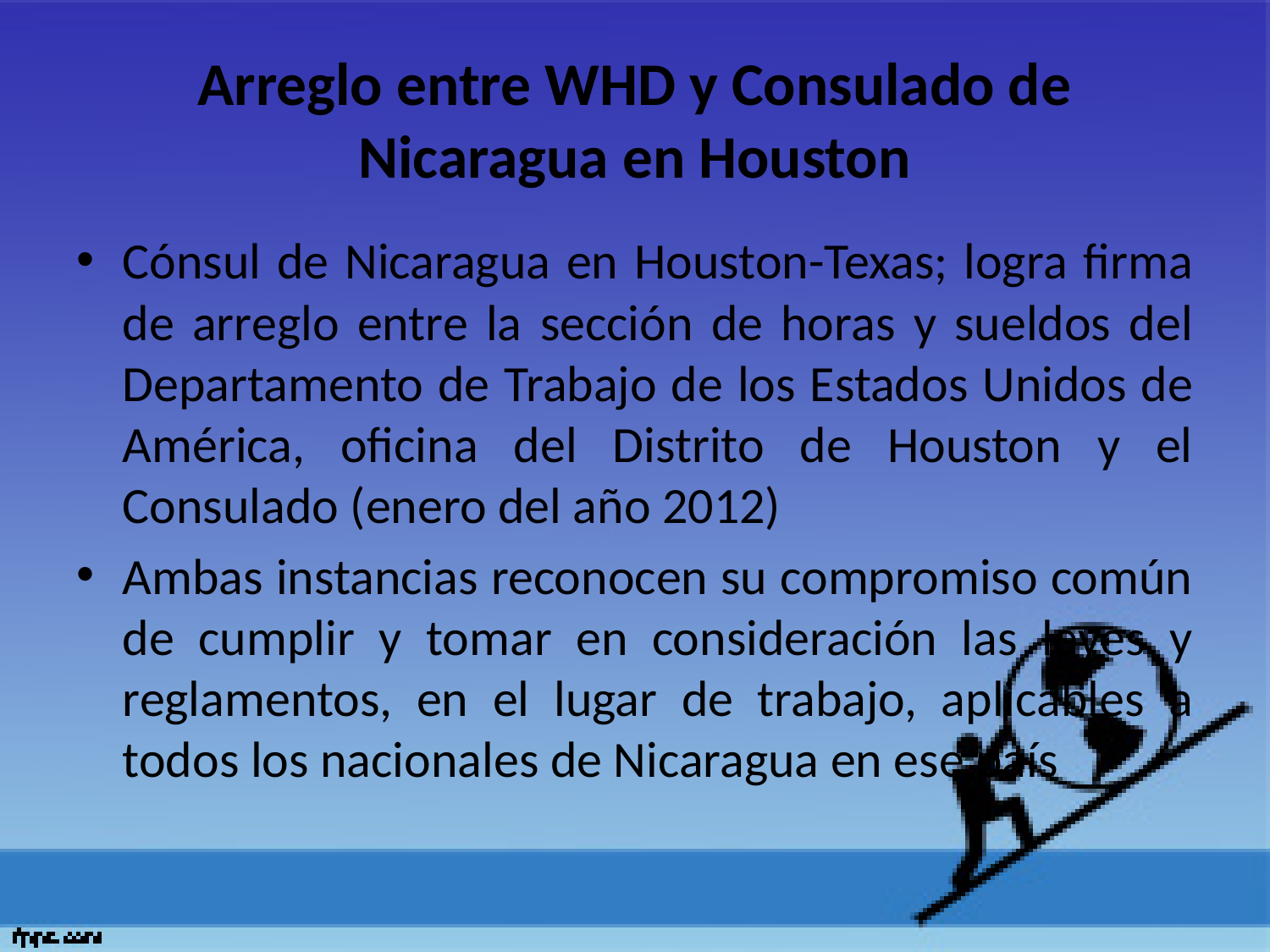

# Arreglo entre WHD y Consulado de Nicaragua en Houston
Cónsul de Nicaragua en Houston-Texas; logra firma de arreglo entre la sección de horas y sueldos del Departamento de Trabajo de los Estados Unidos de América, oficina del Distrito de Houston y el Consulado (enero del año 2012)
Ambas instancias reconocen su compromiso común de cumplir y tomar en consideración las leyes y reglamentos, en el lugar de trabajo, aplicables a todos los nacionales de Nicaragua en ese país